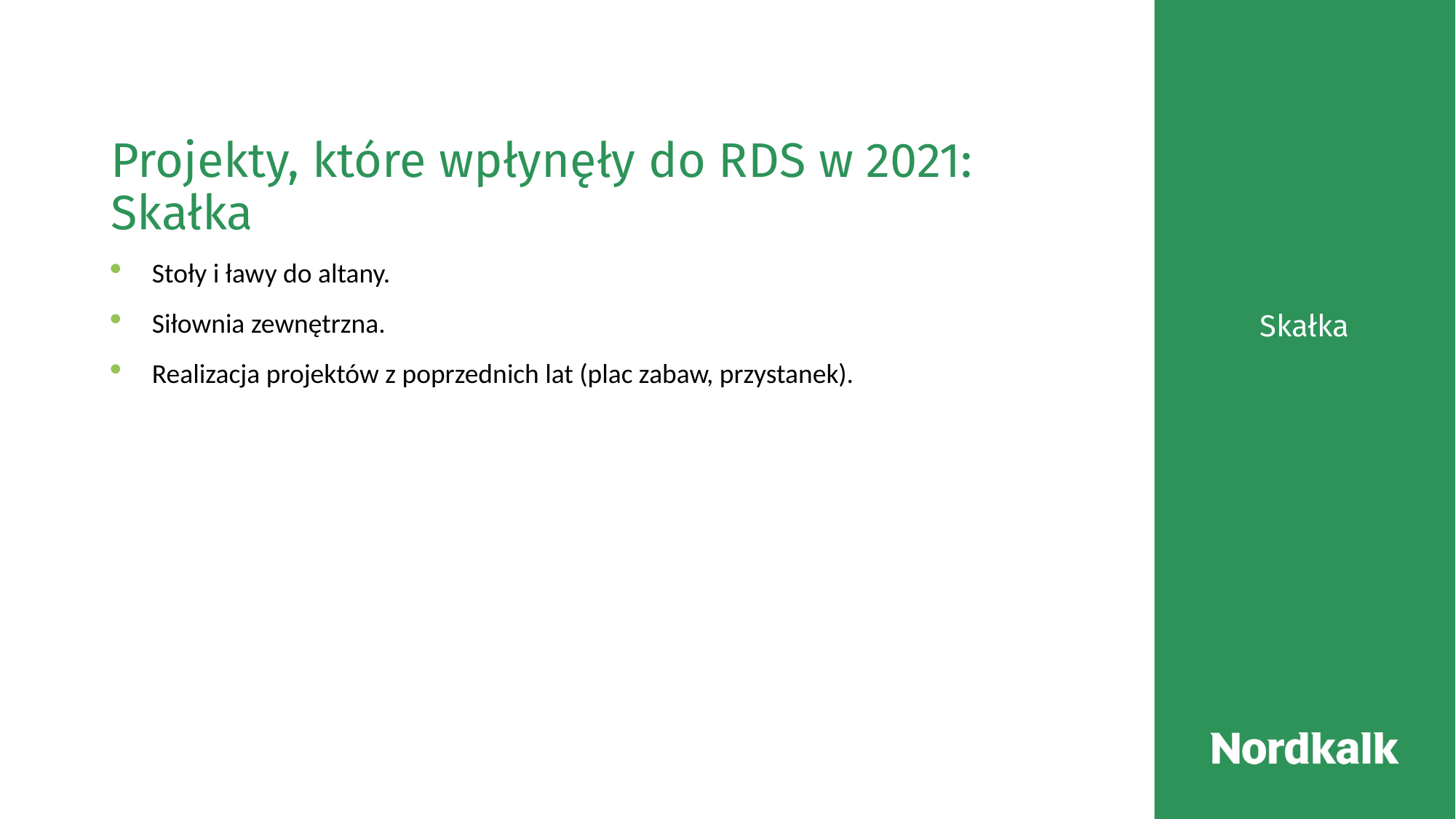

# Projekty, które wpłynęły do RDS w 2021: Skałka
Stoły i ławy do altany.
Siłownia zewnętrzna.
Realizacja projektów z poprzednich lat (plac zabaw, przystanek).
Skałka